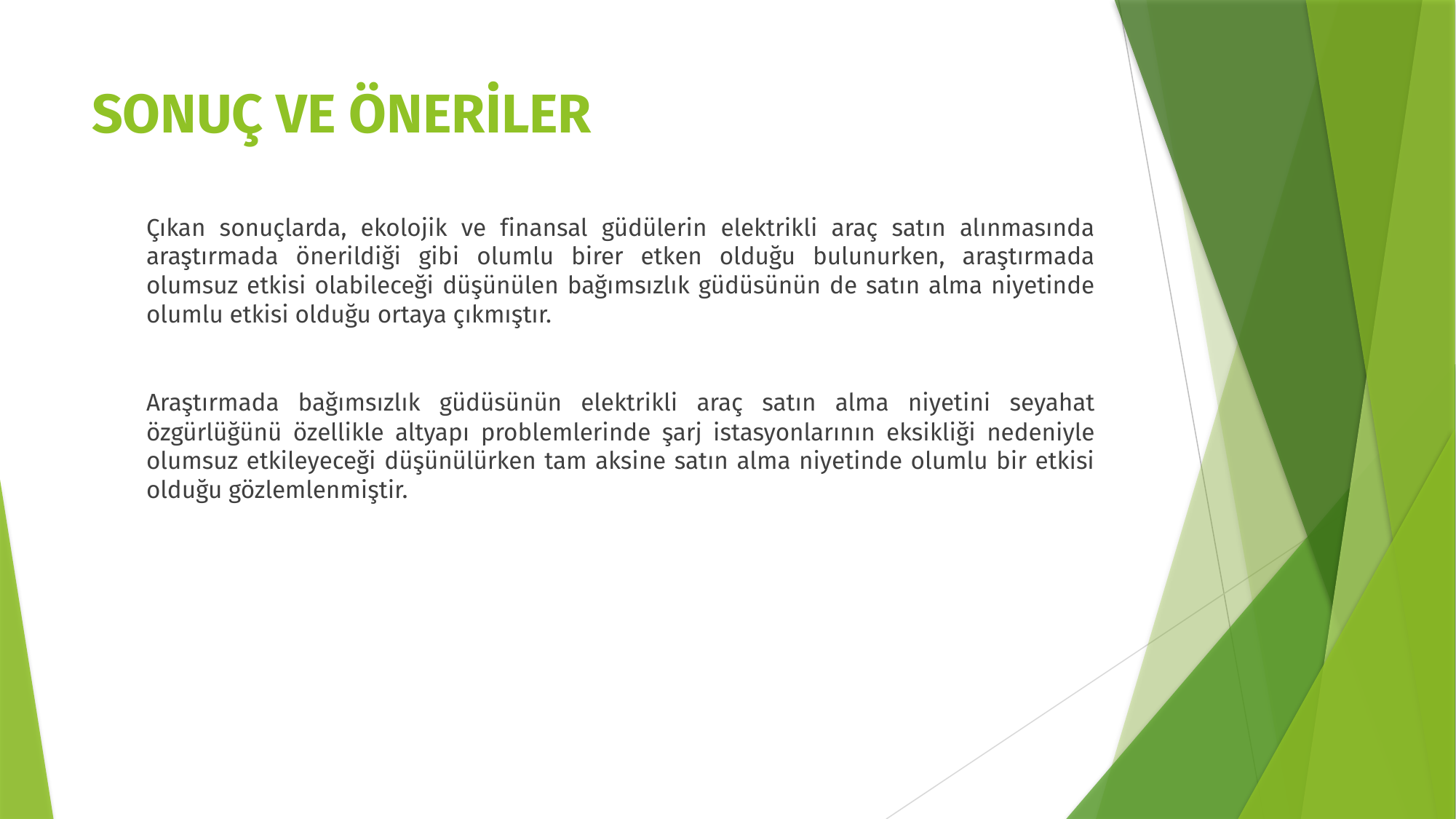

# SONUÇ VE ÖNERİLER
Çıkan sonuçlarda, ekolojik ve finansal güdülerin elektrikli araç satın alınmasında araştırmada önerildiği gibi olumlu birer etken olduğu bulunurken, araştırmada olumsuz etkisi olabileceği düşünülen bağımsızlık güdüsünün de satın alma niyetinde olumlu etkisi olduğu ortaya çıkmıştır.

Araştırmada bağımsızlık güdüsünün elektrikli araç satın alma niyetini seyahat özgürlüğünü özellikle altyapı problemlerinde şarj istasyonlarının eksikliği nedeniyle olumsuz etkileyeceği düşünülürken tam aksine satın alma niyetinde olumlu bir etkisi olduğu gözlemlenmiştir.